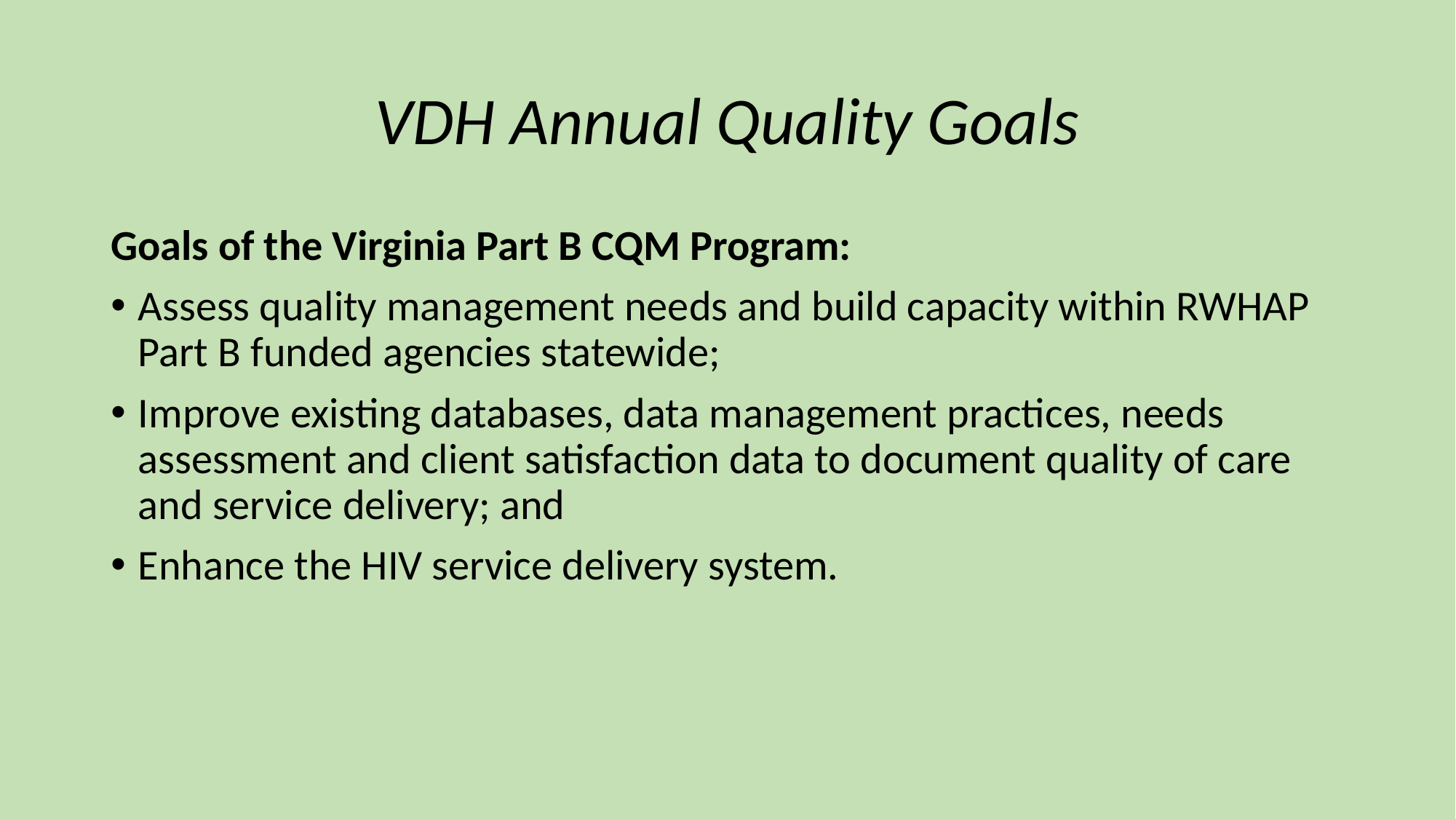

# VDH Annual Quality Goals
Goals of the Virginia Part B CQM Program:
Assess quality management needs and build capacity within RWHAP Part B funded agencies statewide;
Improve existing databases, data management practices, needs assessment and client satisfaction data to document quality of care and service delivery; and
Enhance the HIV service delivery system.